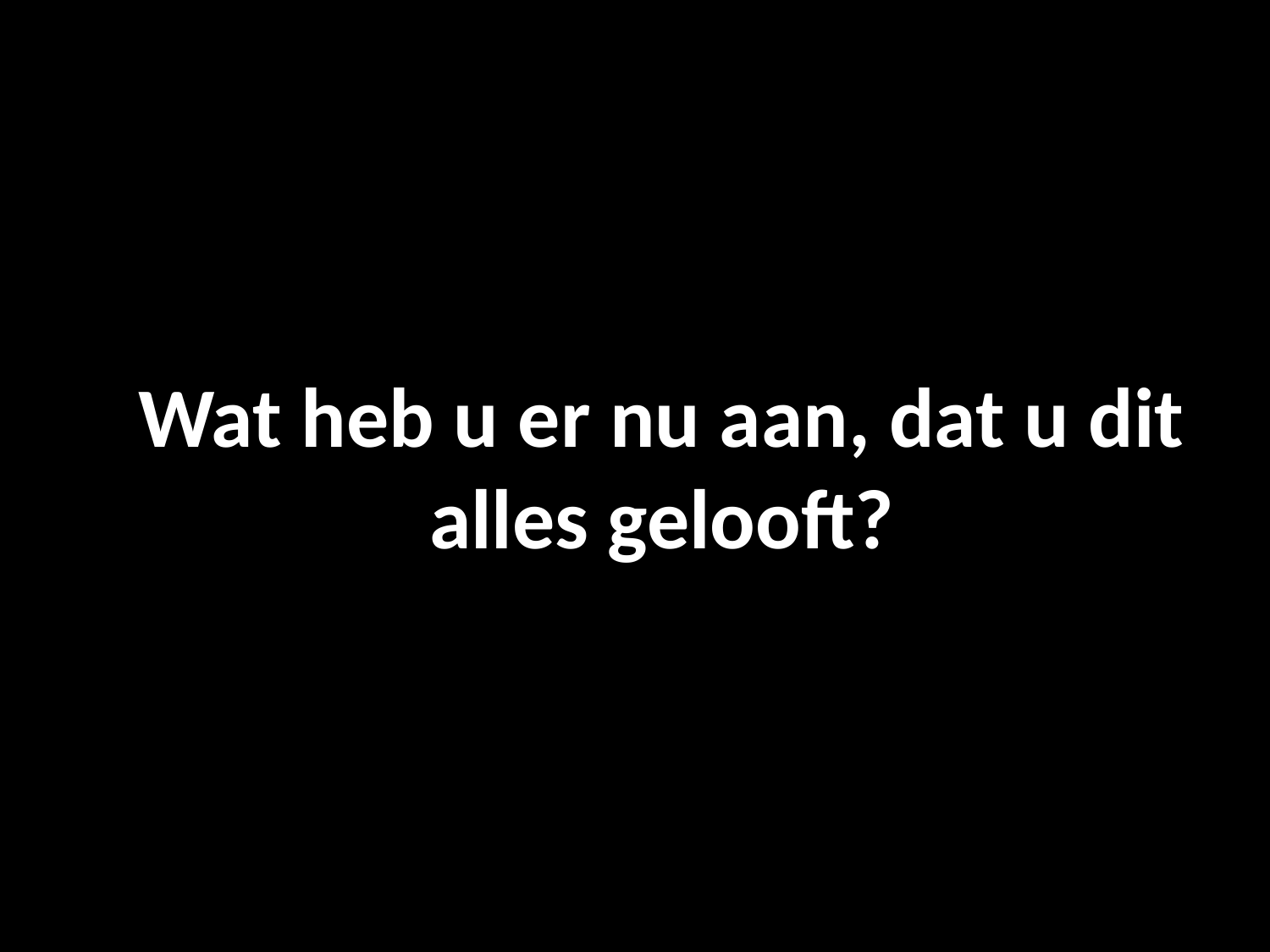

Wat heb u er nu aan, dat u dit alles gelooft?